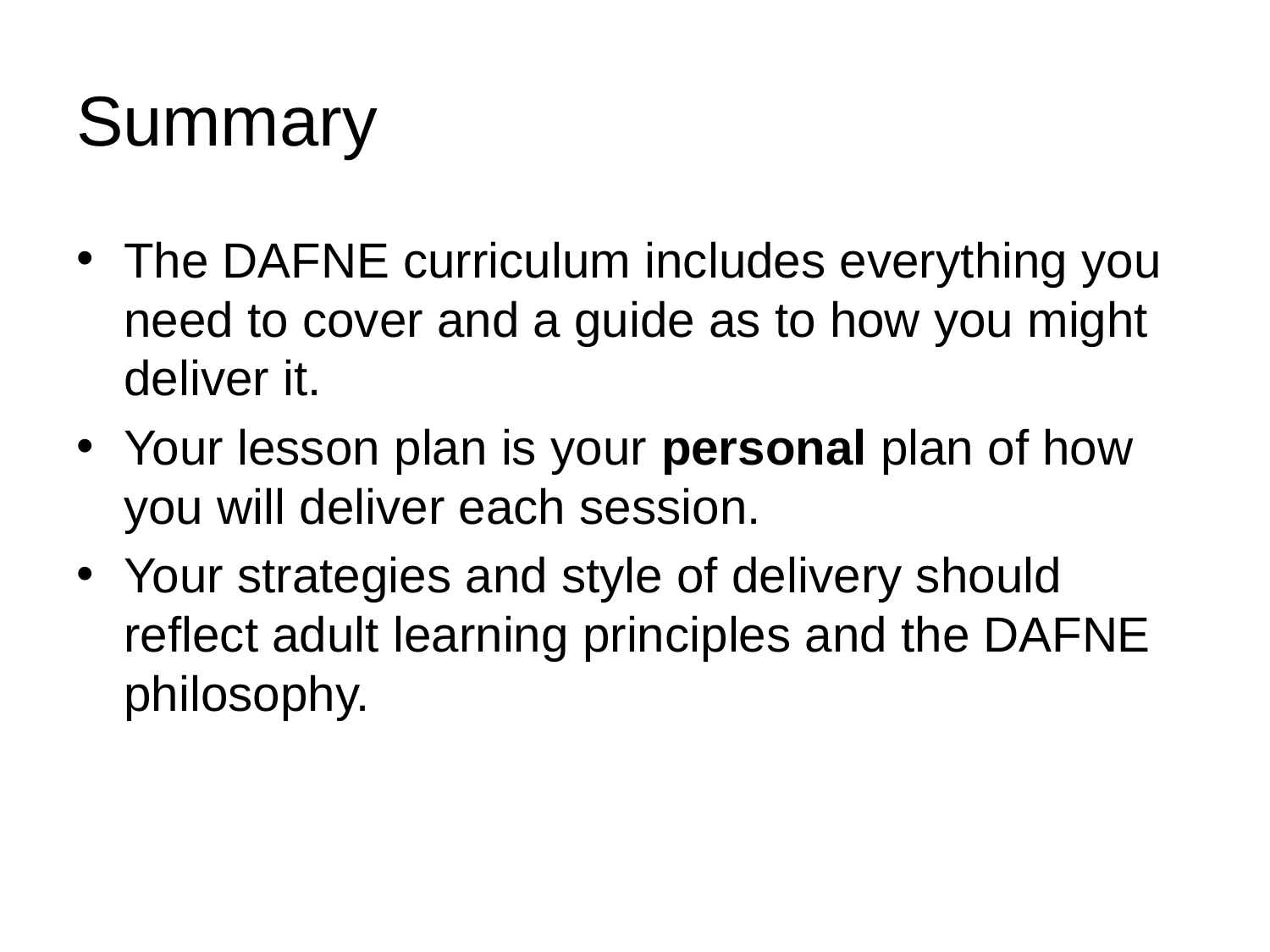

# Summary
The DAFNE curriculum includes everything you need to cover and a guide as to how you might deliver it.
Your lesson plan is your personal plan of how you will deliver each session.
Your strategies and style of delivery should reflect adult learning principles and the DAFNE philosophy.